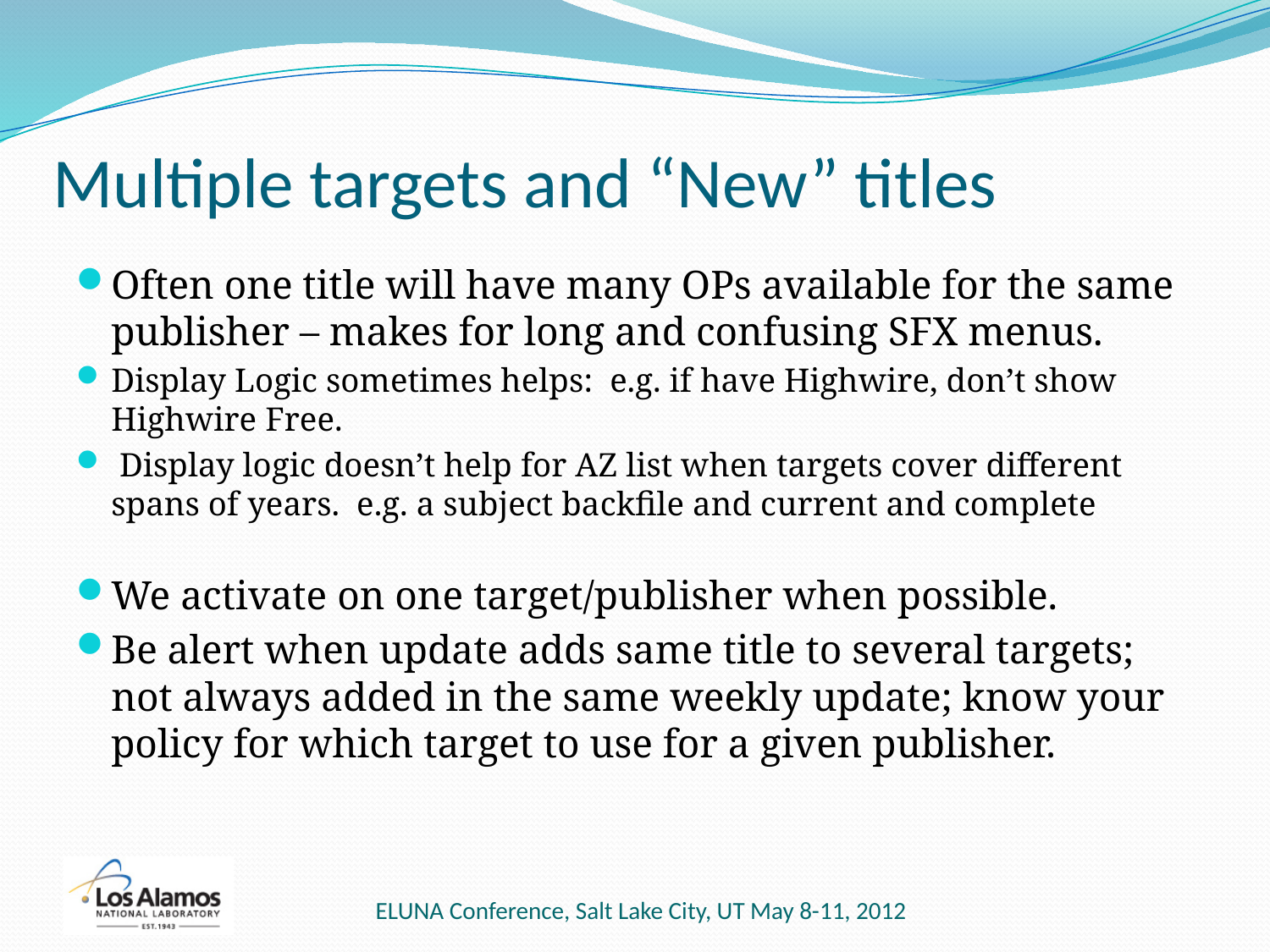

# Multiple targets and “New” titles
Often one title will have many OPs available for the same publisher – makes for long and confusing SFX menus.
Display Logic sometimes helps:  e.g. if have Highwire, don’t show Highwire Free.
 Display logic doesn’t help for AZ list when targets cover different spans of years.  e.g. a subject backfile and current and complete

We activate on one target/publisher when possible.
Be alert when update adds same title to several targets; not always added in the same weekly update; know your policy for which target to use for a given publisher.